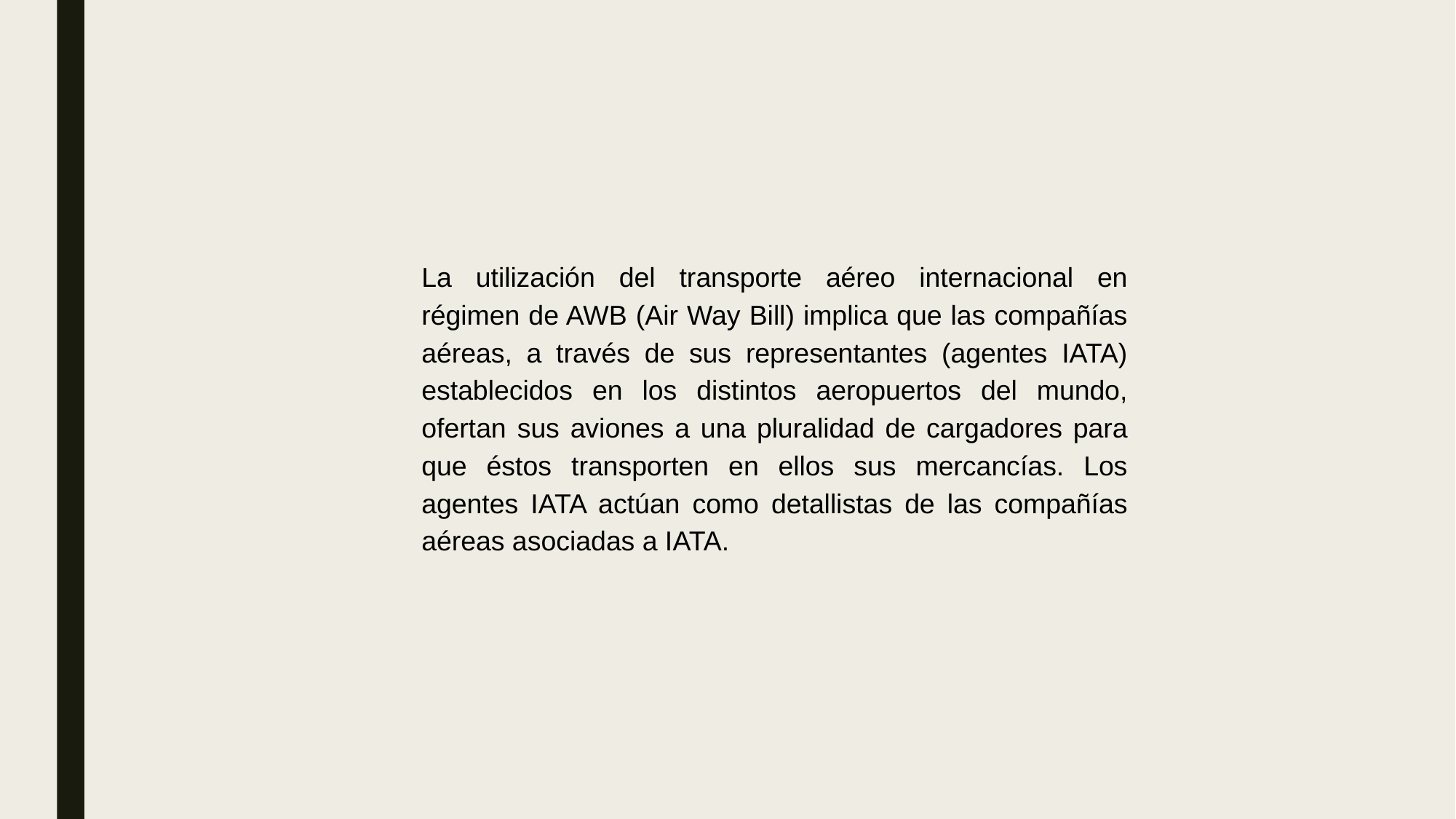

La utilización del transporte aéreo internacional en régimen de AWB (Air Way Bill) implica que las compañías aéreas, a través de sus representantes (agentes IATA) establecidos en los distintos aeropuertos del mundo, ofertan sus aviones a una pluralidad de cargadores para que éstos transporten en ellos sus mercancías. Los agentes IATA actúan como detallistas de las compañías aéreas asociadas a IATA.